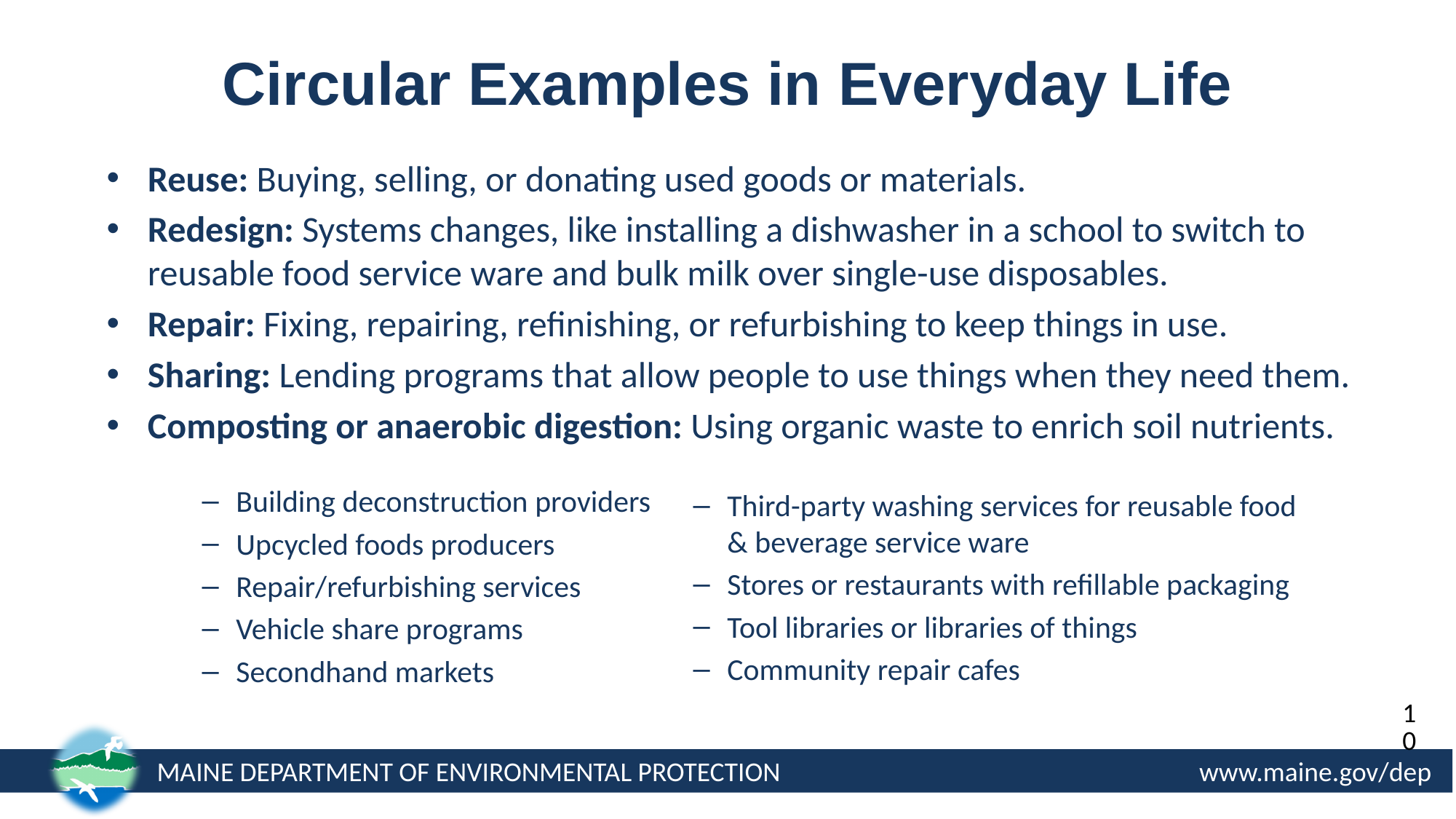

# Circular Examples in Everyday Life
Reuse: Buying, selling, or donating used goods or materials.
Redesign: Systems changes, like installing a dishwasher in a school to switch to reusable food service ware and bulk milk over single-use disposables.
Repair: Fixing, repairing, refinishing, or refurbishing to keep things in use.
Sharing: Lending programs that allow people to use things when they need them.
Composting or anaerobic digestion: Using organic waste to enrich soil nutrients.

Building deconstruction providers
Upcycled foods producers
Repair/refurbishing services
Vehicle share programs
Secondhand markets

Third-party washing services for reusable food & beverage service ware
Stores or restaurants with refillable packaging
Tool libraries or libraries of things
Community repair cafes
10